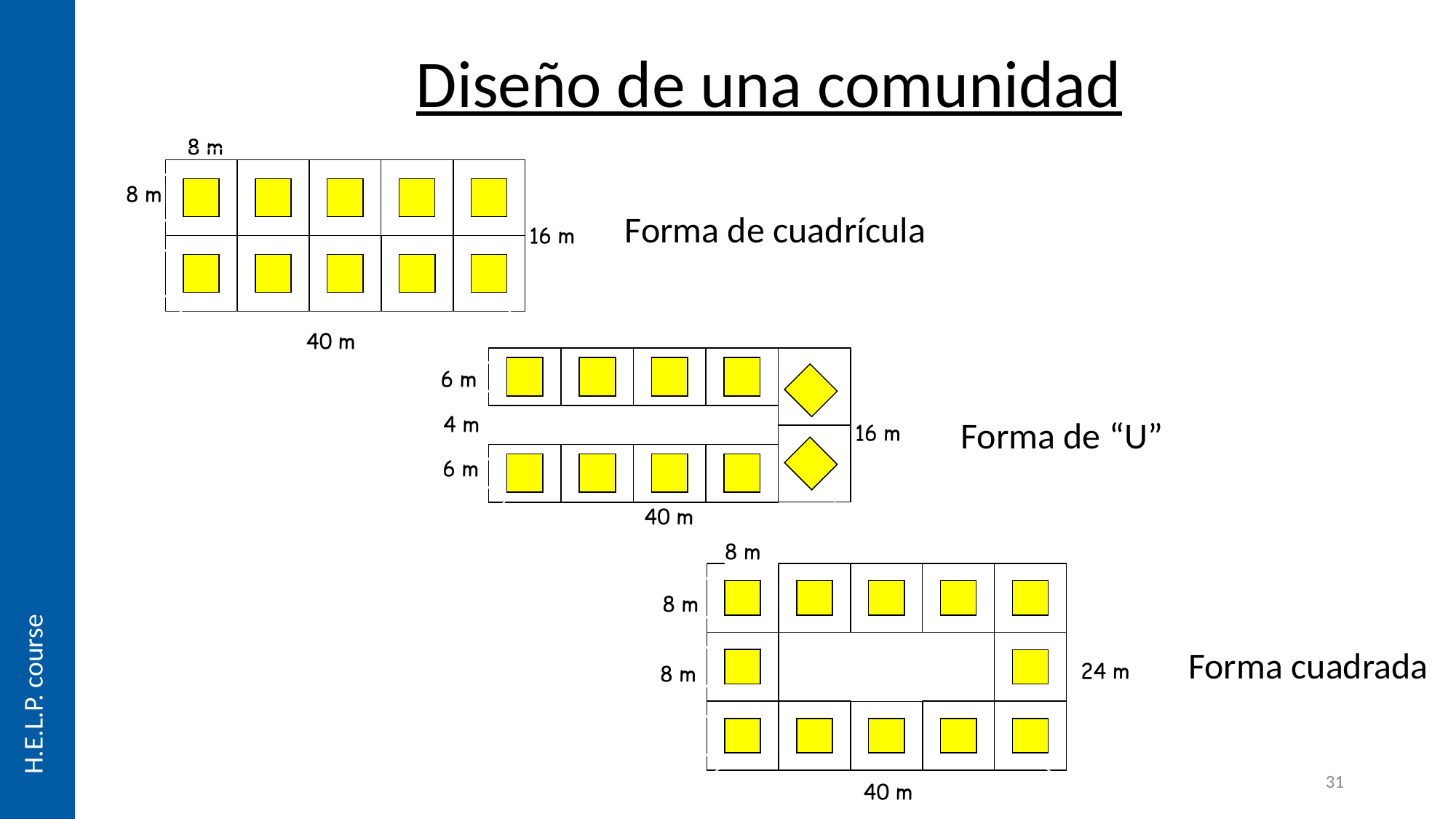

Diseño de una comunidad
8 m

8 m
16 m

40

40 m
Forma de cuadrícula

6 m

4 m
16 m

6 m
40 m

Forma de “U”
8 m

8 m

24 m
8 m

40

40 m
Forma cuadrada
31